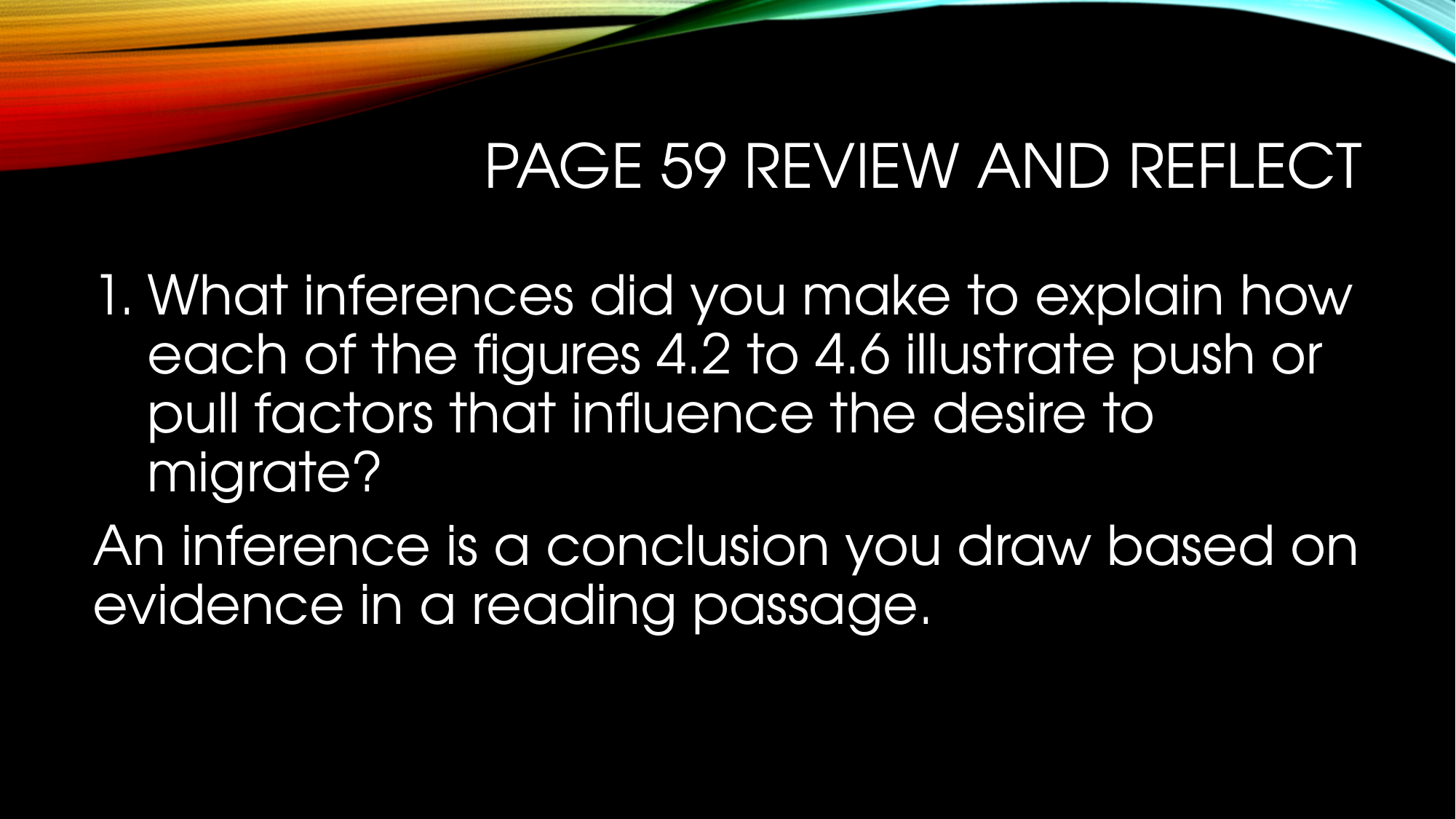

# Page 59 Review and reflect
What inferences did you make to explain how each of the figures 4.2 to 4.6 illustrate push or pull factors that influence the desire to migrate?
An inference is a conclusion you draw based on evidence in a reading passage.